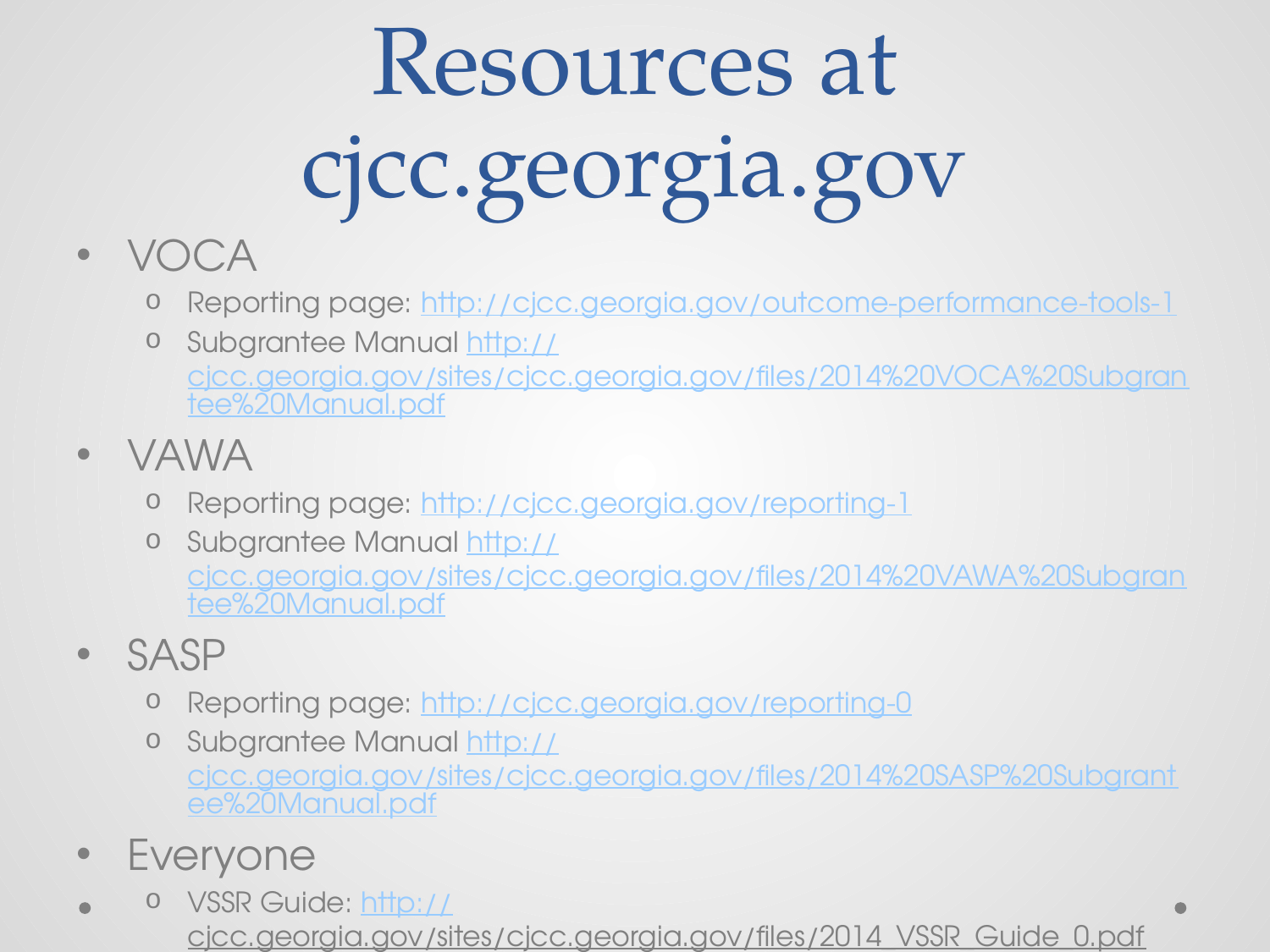

# Resources at cjcc.georgia.gov
VOCA
Reporting page: http://cjcc.georgia.gov/outcome-performance-tools-1
Subgrantee Manual http://cjcc.georgia.gov/sites/cjcc.georgia.gov/files/2014%20VOCA%20Subgrantee%20Manual.pdf
VAWA
Reporting page: http://cjcc.georgia.gov/reporting-1
Subgrantee Manual http://cjcc.georgia.gov/sites/cjcc.georgia.gov/files/2014%20VAWA%20Subgrantee%20Manual.pdf
SASP
Reporting page: http://cjcc.georgia.gov/reporting-0
Subgrantee Manual http://cjcc.georgia.gov/sites/cjcc.georgia.gov/files/2014%20SASP%20Subgrantee%20Manual.pdf
Everyone
VSSR Guide: http://cjcc.georgia.gov/sites/cjcc.georgia.gov/files/2014_VSSR_Guide_0.pdf